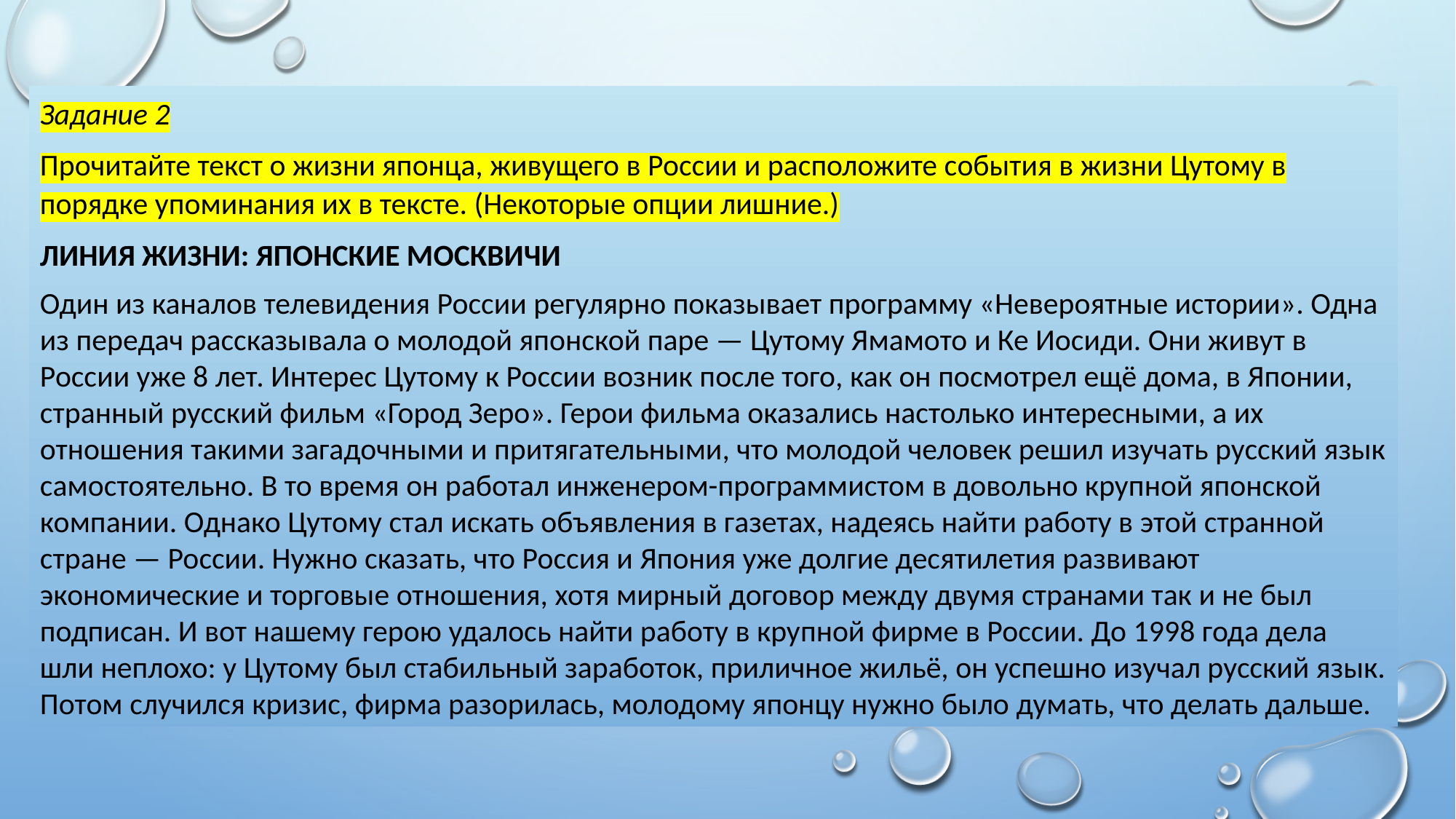

Задание 2
Прочитайте текст о жизни японца, живущего в России и расположите события в жизни Цутому в порядке упоминания их в тексте. (Некоторые опции лишние.)
ЛИНИЯ ЖИЗНИ: ЯПОНСКИЕ МОСКВИЧИ
Один из каналов телевидения России регулярно показывает программу «Невероятные истории». Одна из передач рассказывала о молодой японской паре — Цутому Ямамото и Ке Иосиди. Они живут в России уже 8 лет. Интерес Цутому к России возник после того, как он посмотрел ещё дома, в Японии, странный русский фильм «Город Зеро». Герои фильма оказались настолько интересными, а их отношения такими загадочными и притягательными, что молодой человек решил изучать русский язык самостоятельно. В то время он работал инженером-программистом в довольно крупной японской компании. Однако Цутому стал искать объявления в газетах, надеясь найти работу в этой странной стране — России. Нужно сказать, что Россия и Япония уже долгие десятилетия развивают экономические и торговые отношения, хотя мирный договор между двумя странами так и не был подписан. И вот нашему герою удалось найти работу в крупной фирме в России. До 1998 года дела шли неплохо: у Цутому был стабильный заработок, приличное жильё, он успешно изучал русский язык. Потом случился кризис, фирма разорилась, молодому японцу нужно было думать, что делать дальше.